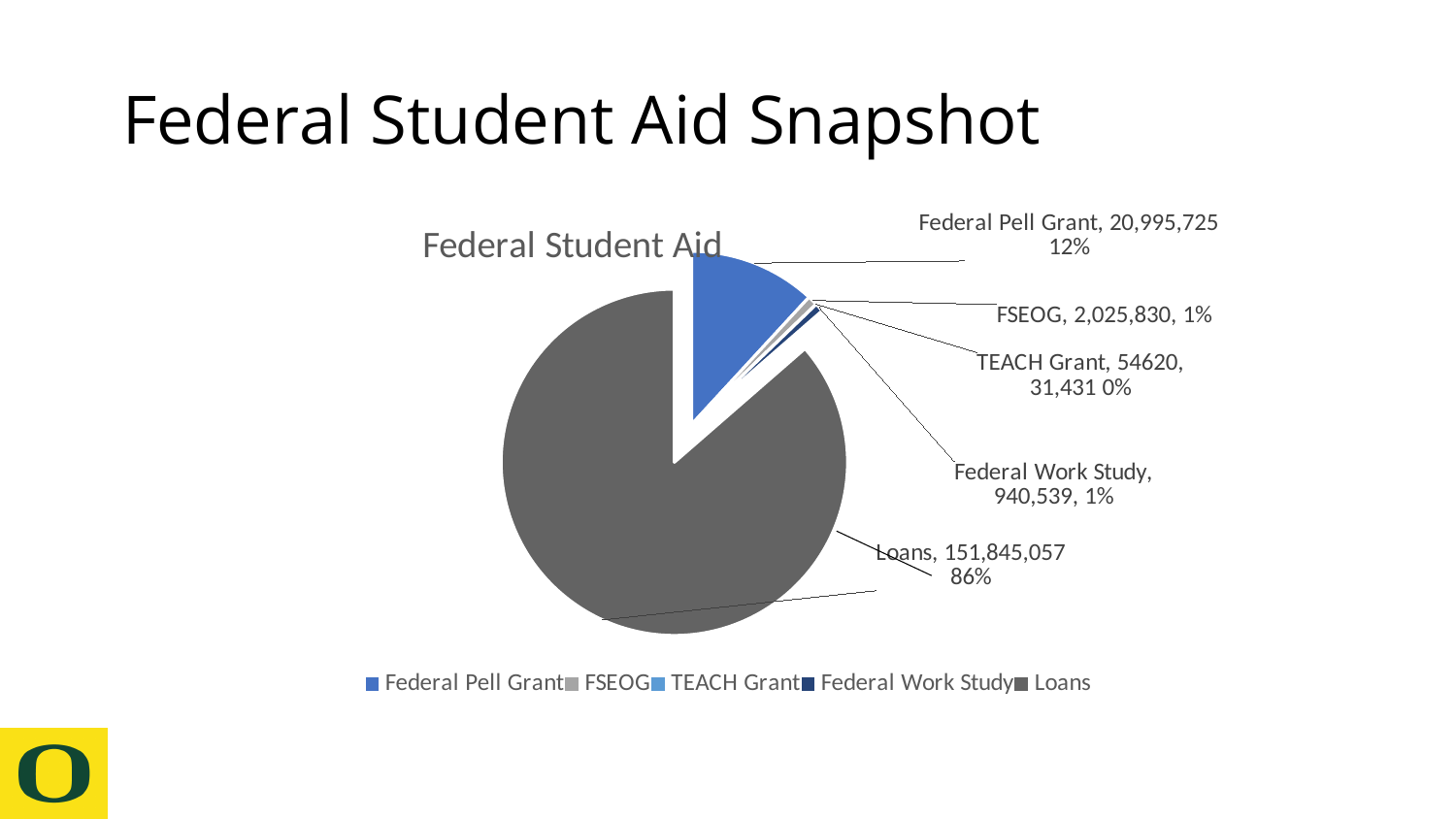

# Federal Student Aid Snapshot

### Chart: Federal Student Aid

| Category |  |
|---|---|
| Federal Pell Grant | 22817531.0 |
| FSEOG | 1753934.0 |
| TEACH Grant | 54620.0 |
| Federal Work Study | 1551050.0 |
| Loans | 166299932.0 |